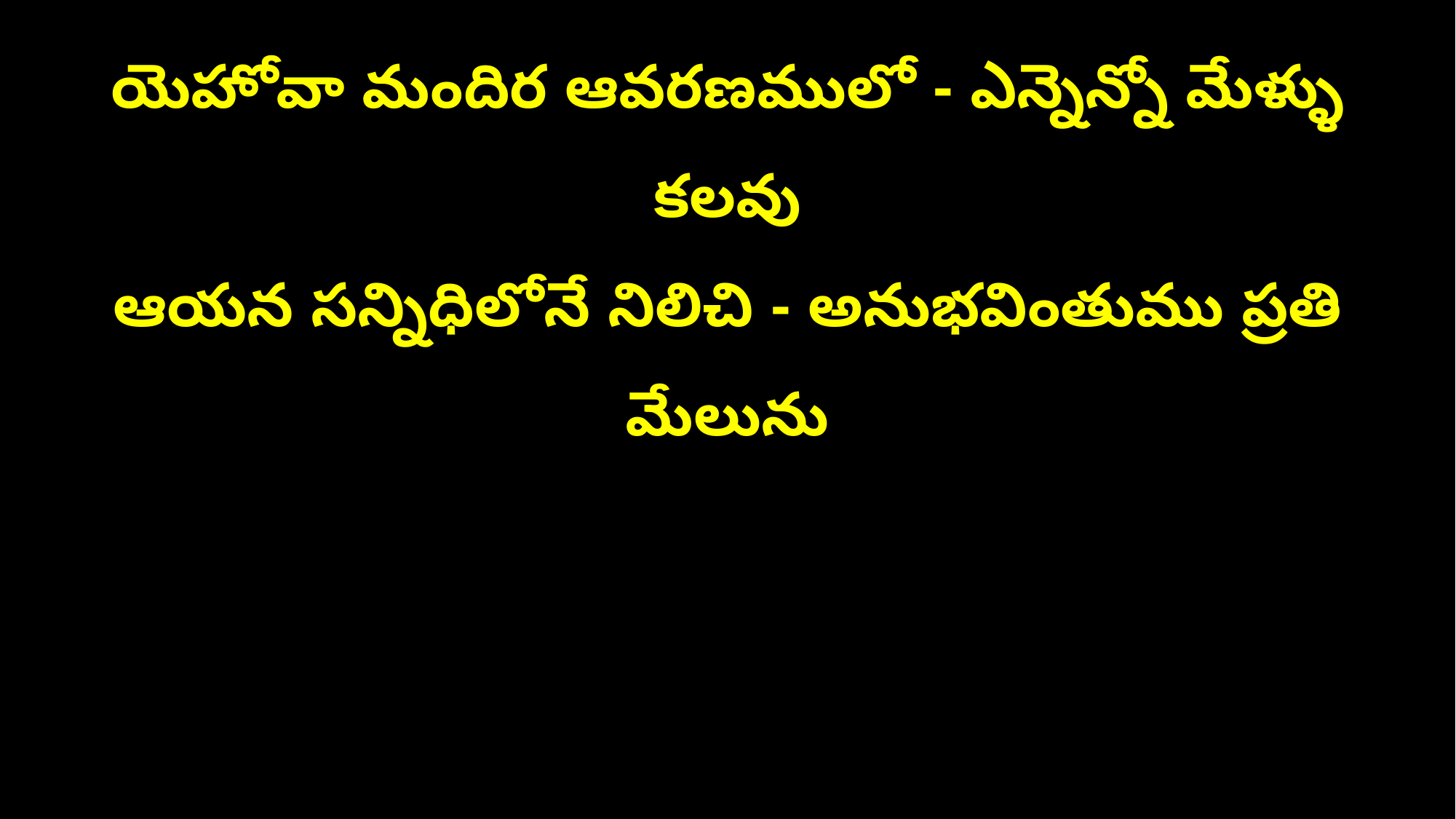

యెహోవా మందిర ఆవరణములో - ఎన్నెన్నో మేళ్ళు కలవు
ఆయన సన్నిధిలోనే నిలిచి - అనుభవింతుము ప్రతి మేలును